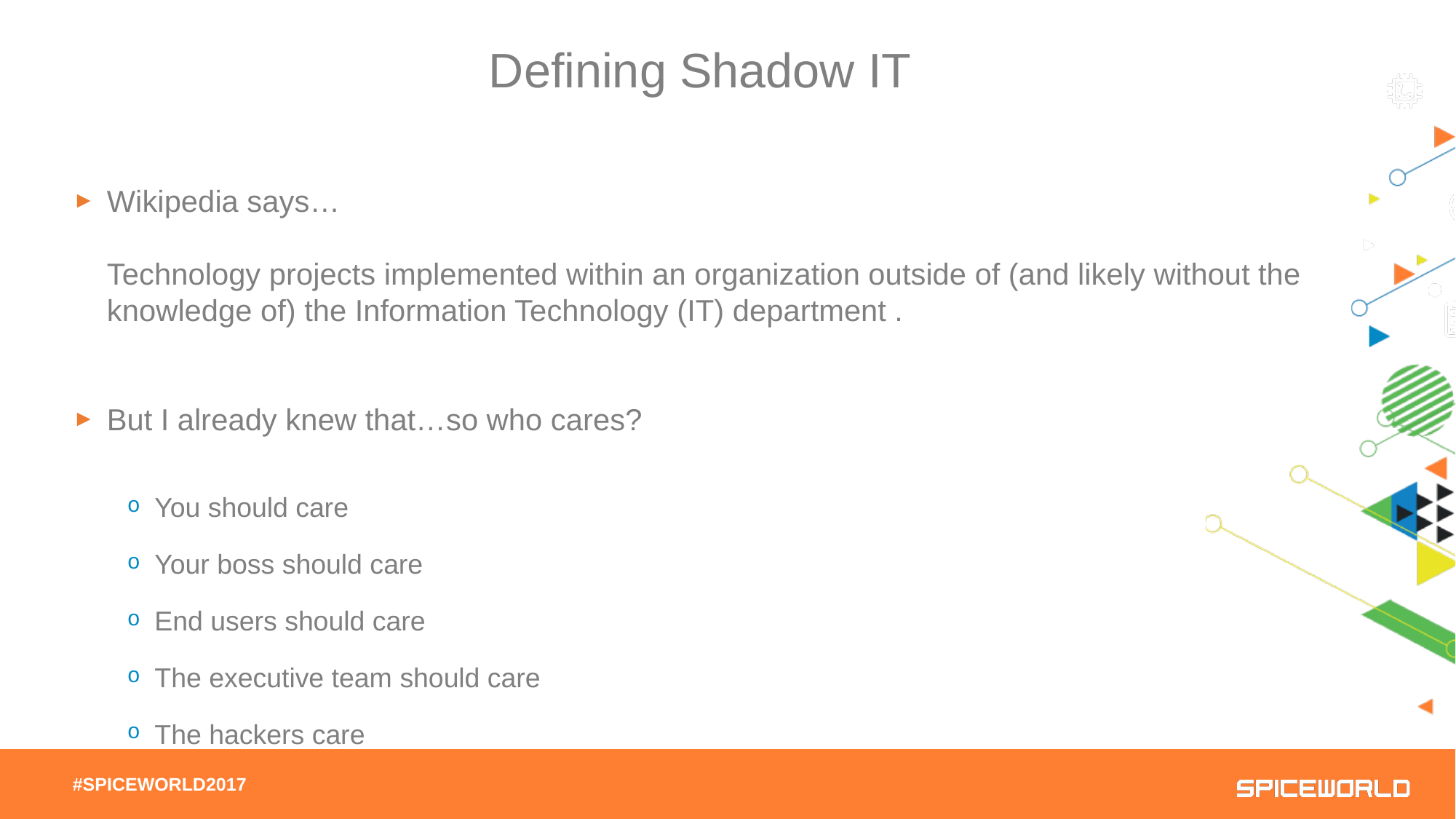

Defining Shadow IT
Wikipedia says…
Technology projects implemented within an organization outside of (and likely without the knowledge of) the Information Technology (IT) department .

But I already knew that…so who cares?

You should care
Your boss should care
End users should care
The executive team should care
The hackers care